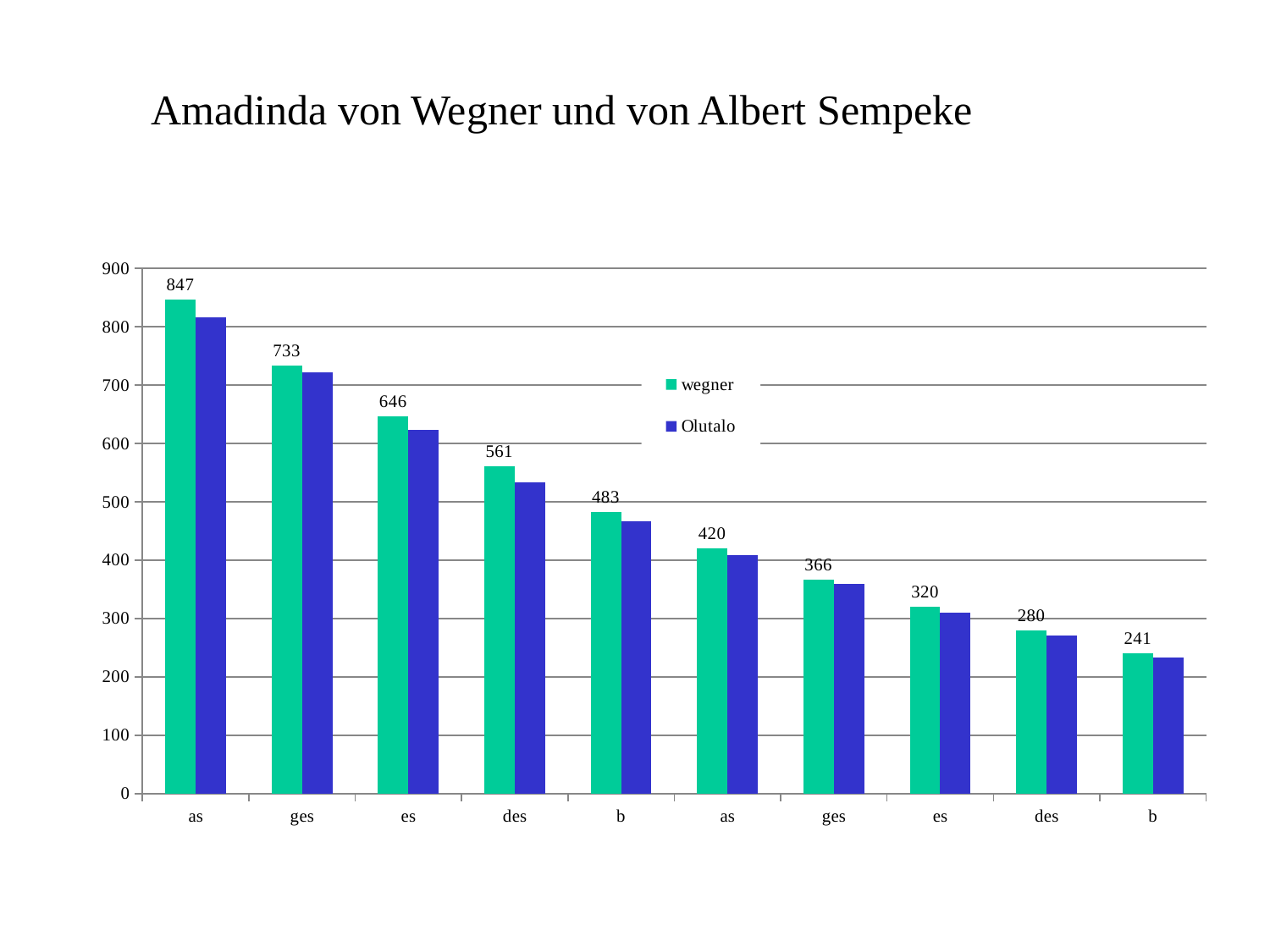

Amadinda von Wegner und von Albert Sempeke

### Chart

| Category | wegner | Olutalo |
|---|---|---|
| as | 847.0 | 816.0 |
| ges | 733.0 | 722.0 |
| es | 646.0 | 624.0 |
| des | 561.0 | 534.0 |
| b | 483.0 | 466.0 |
| as | 420.0 | 408.0 |
| ges | 366.0 | 359.0 |
| es | 320.0 | 310.0 |
| des | 280.0 | 271.0 |
| b | 241.0 | 233.0 |